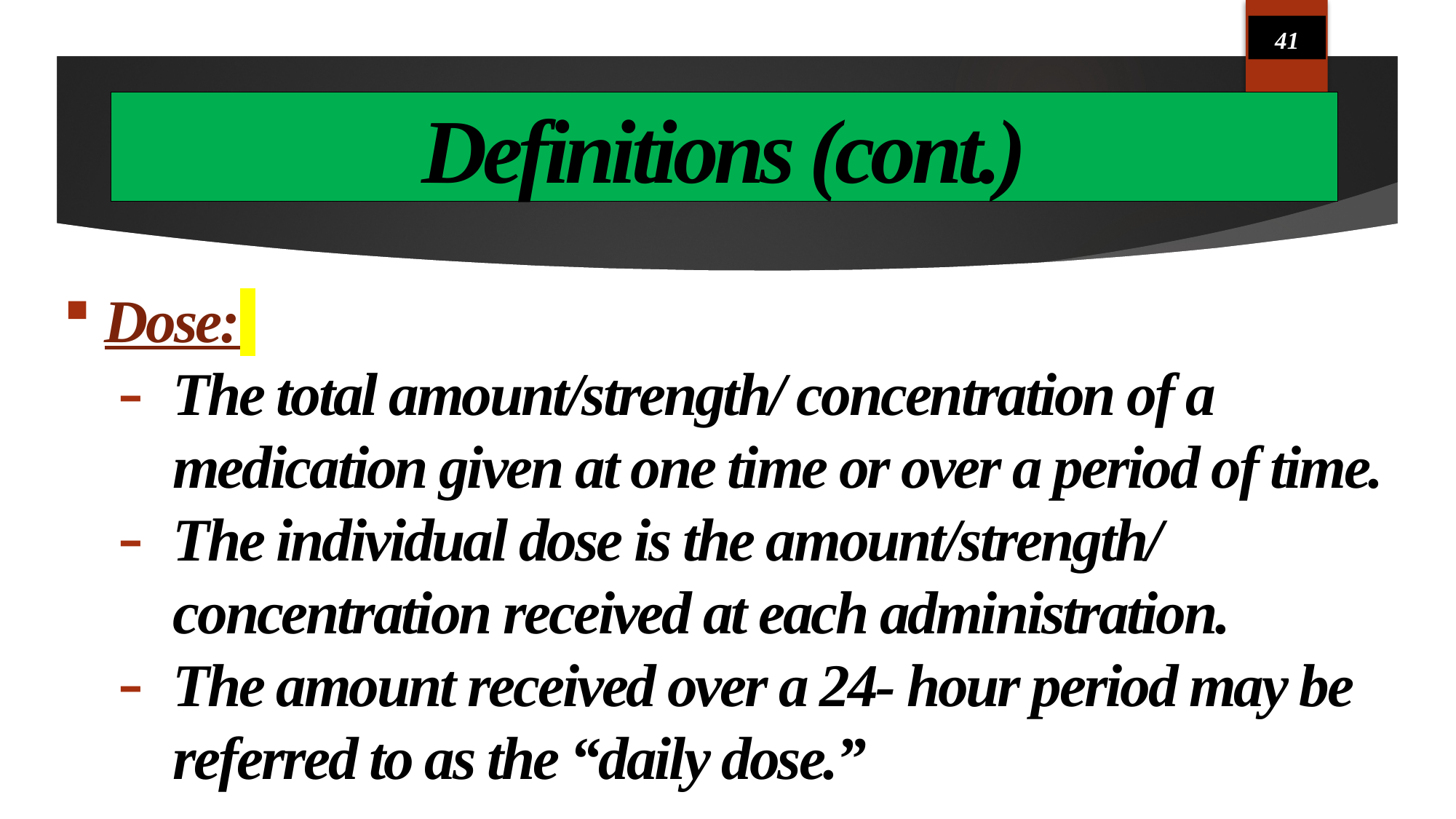

41
# Definitions (cont.)
Dose:
The total amount/strength/ concentration of a medication given at one time or over a period of time.
The individual dose is the amount/strength/ concentration received at each administration.
The amount received over a 24- hour period may be referred to as the “daily dose.”